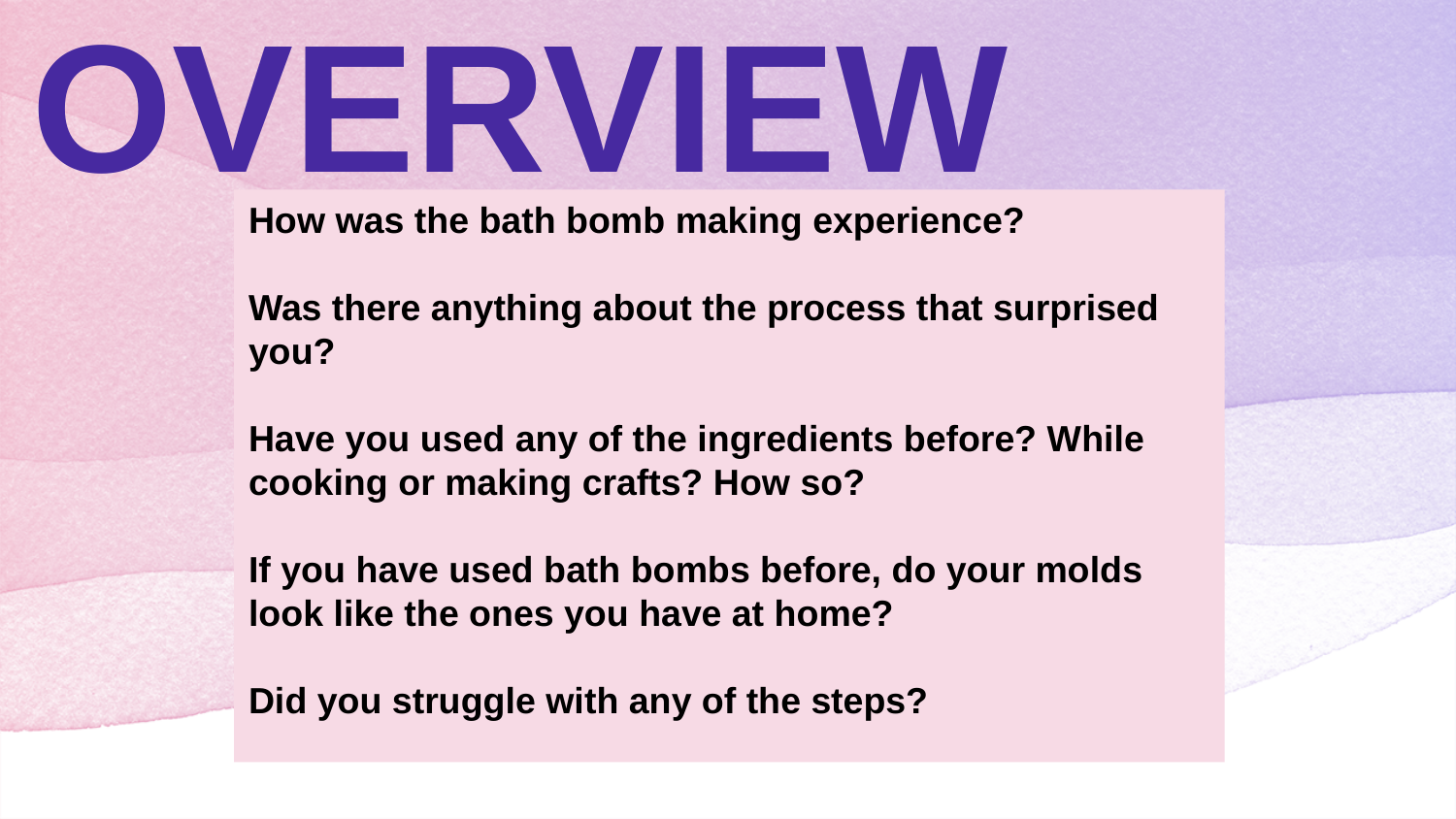

OVERVIEW

How was the bath bomb making experience?

Was there anything about the process that surprised you?

Have you used any of the ingredients before? While cooking or making crafts? How so?

If you have used bath bombs before, do your molds look like the ones you have at home?

Did you struggle with any of the steps?